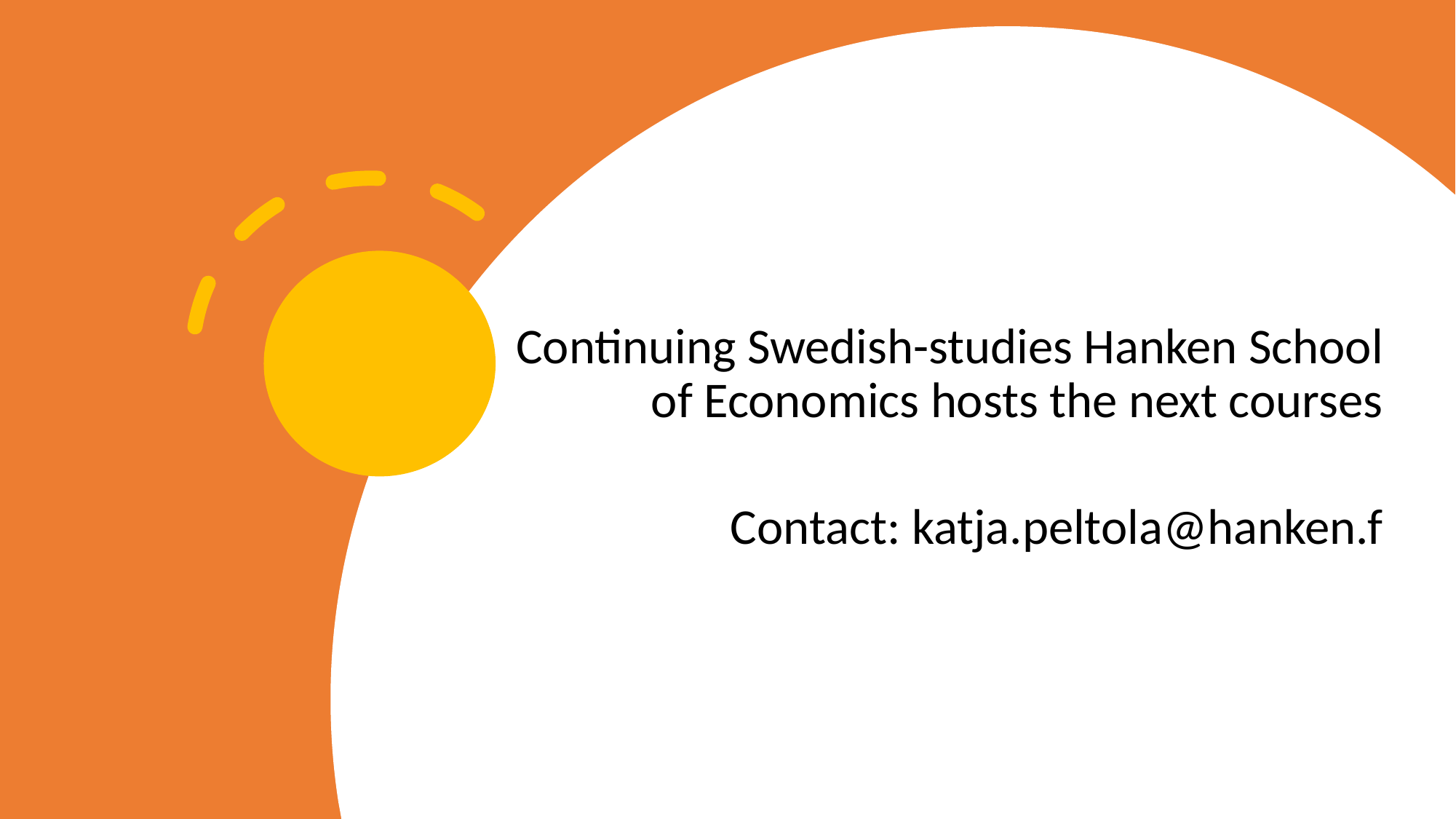

Continuing Swedish-studies Hanken School of Economics hosts the next courses

 Contact: katja.peltola@hanken.f